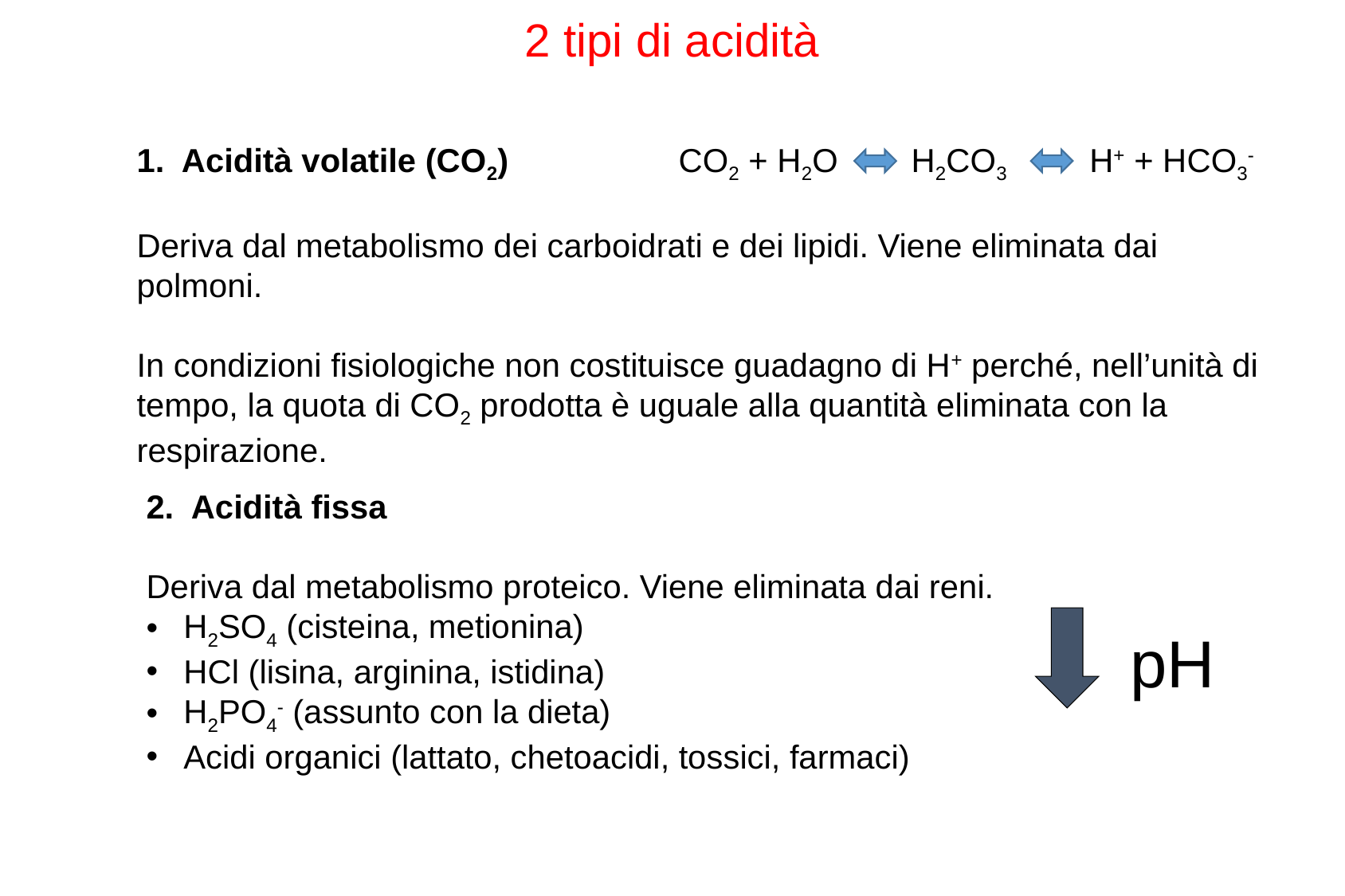

# 2 tipi di acidità
Acidità volatile (CO2)

Deriva dal metabolismo dei carboidrati e dei lipidi. Viene eliminata dai polmoni.

In condizioni fisiologiche non costituisce guadagno di H+ perché, nell’unità di tempo, la quota di CO2 prodotta è uguale alla quantità eliminata con la respirazione.
CO2 + H2O        H2CO3         H+ + HCO3-

Acidità fissa

Deriva dal metabolismo proteico. Viene eliminata dai reni.
H2SO4 (cisteina, metionina)
HCl (lisina, arginina, istidina)
H2PO4- (assunto con la dieta)
Acidi organici (lattato, chetoacidi, tossici, farmaci)

pH